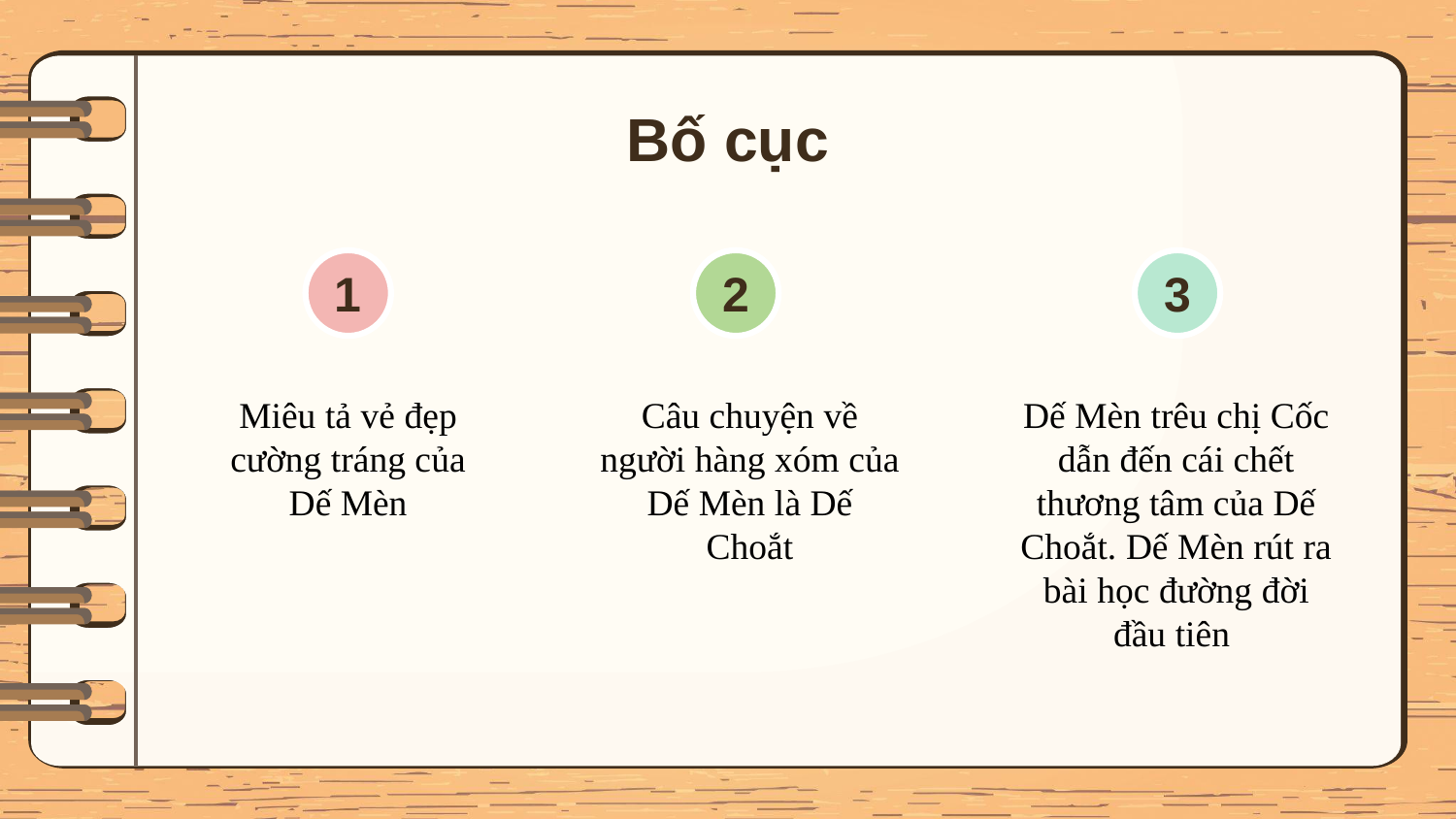

# Bố cục
1
2
3
Miêu tả vẻ đẹp cường tráng của Dế Mèn
Câu chuyện về người hàng xóm của Dế Mèn là Dế Choắt
Dế Mèn trêu chị Cốc dẫn đến cái chết thương tâm của Dế Choắt. Dế Mèn rút ra bài học đường đời đầu tiên